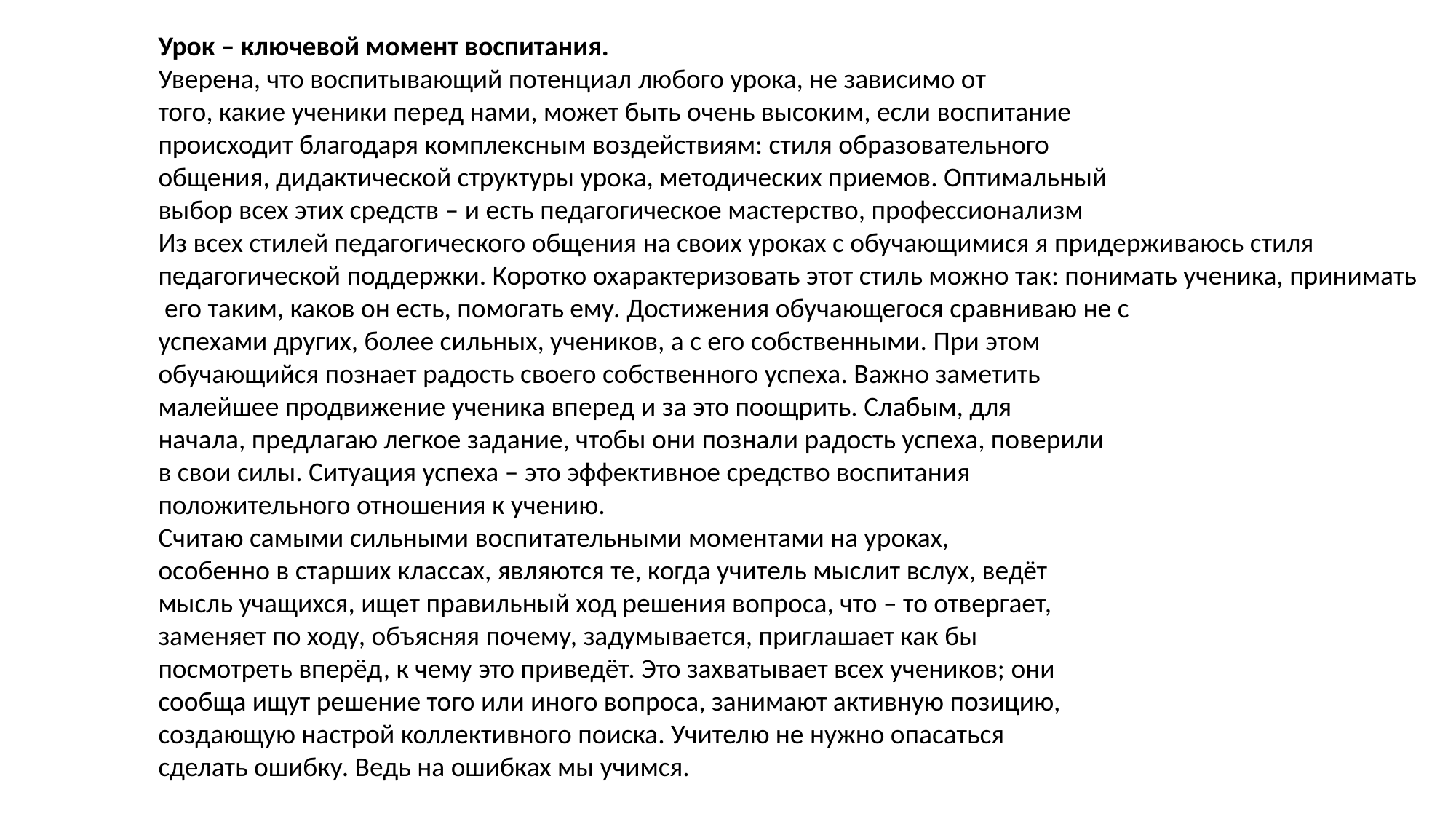

Урок – ключевой момент воспитания.
Уверена, что воспитывающий потенциал любого урока, не зависимо от
того, какие ученики перед нами, может быть очень высоким, если воспитание
происходит благодаря комплексным воздействиям: стиля образовательного
общения, дидактической структуры урока, методических приемов. Оптимальный
выбор всех этих средств – и есть педагогическое мастерство, профессионализм
Из всех стилей педагогического общения на своих уроках с обучающимися я придерживаюсь стиля педагогической поддержки. Коротко охарактеризовать этот стиль можно так: понимать ученика, принимать
 его таким, каков он есть, помогать ему. Достижения обучающегося сравниваю не с
успехами других, более сильных, учеников, а с его собственными. При этом
обучающийся познает радость своего собственного успеха. Важно заметить
малейшее продвижение ученика вперед и за это поощрить. Слабым, для
начала, предлагаю легкое задание, чтобы они познали радость успеха, поверили
в свои силы. Ситуация успеха – это эффективное средство воспитания
положительного отношения к учению.
Считаю самыми сильными воспитательными моментами на уроках,
особенно в старших классах, являются те, когда учитель мыслит вслух, ведёт
мысль учащихся, ищет правильный ход решения вопроса, что – то отвергает,
заменяет по ходу, объясняя почему, задумывается, приглашает как бы
посмотреть вперёд, к чему это приведёт. Это захватывает всех учеников; они
сообща ищут решение того или иного вопроса, занимают активную позицию,
создающую настрой коллективного поиска. Учителю не нужно опасаться
сделать ошибку. Ведь на ошибках мы учимся.